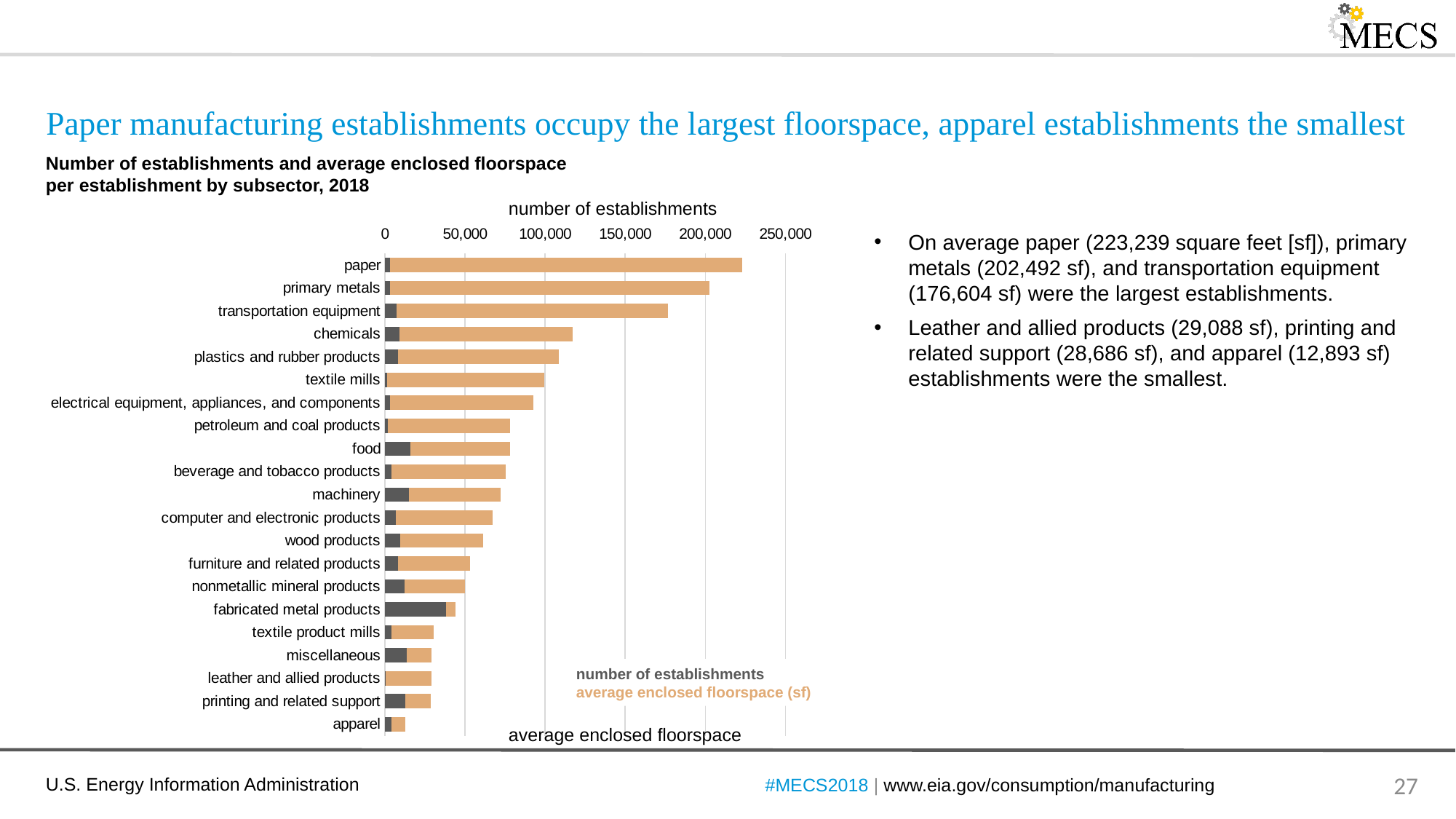

# Paper manufacturing establishments occupy the largest floorspace, apparel establishments the smallest
Number of establishments and average enclosed floorspace
per establishment by subsector, 2018
number of establishments

### Chart

| Category | Average Enclosed Floorspace per Establishment (sq ft) | Establishments(b)(counts) |
|---|---|---|
| apparel | 12892.7 | 3856.0 |
| printing and related support | 28686.2 | 12614.0 |
| leather and allied products | 29088.1 | 655.0 |
| miscellaneous | 29175.3 | 13679.0 |
| textile product mills | 30538.2 | 4116.0 |
| fabricated metal products | 43875.9 | 37949.0 |
| nonmetallic mineral products | 49801.4 | 12035.0 |
| furniture and related products | 53378.7 | 8347.0 |
| wood products | 61482.3 | 9435.0 |
| computer and electronic products | 67171.0 | 6646.0 |
| machinery | 72186.7 | 14919.0 |
| beverage and tobacco products | 75622.1 | 3938.0 |
| food | 78244.8 | 15842.0 |
| petroleum and coal products | 78328.4 | 1883.0 |
| electrical equipment, appliances, and components | 92693.6 | 3295.0 |
| textile mills | 99458.0 | 1360.0 |
| plastics and rubber products | 108548.2 | 8317.0 |
| chemicals | 117386.7 | 8902.0 |
| transportation equipment | 176604.1 | 7103.0 |
| primary metals | 202492.0 | 3226.0 |
| paper | 223238.6 | 3009.0 |
On average paper (223,239 square feet [sf]), primary metals (202,492 sf), and transportation equipment (176,604 sf) were the largest establishments.
Leather and allied products (29,088 sf), printing and related support (28,686 sf), and apparel (12,893 sf) establishments were the smallest.
number of establishments
average enclosed floorspace (sf)
average enclosed floorspace
#MECS2018 | www.eia.gov/consumption/manufacturing
27